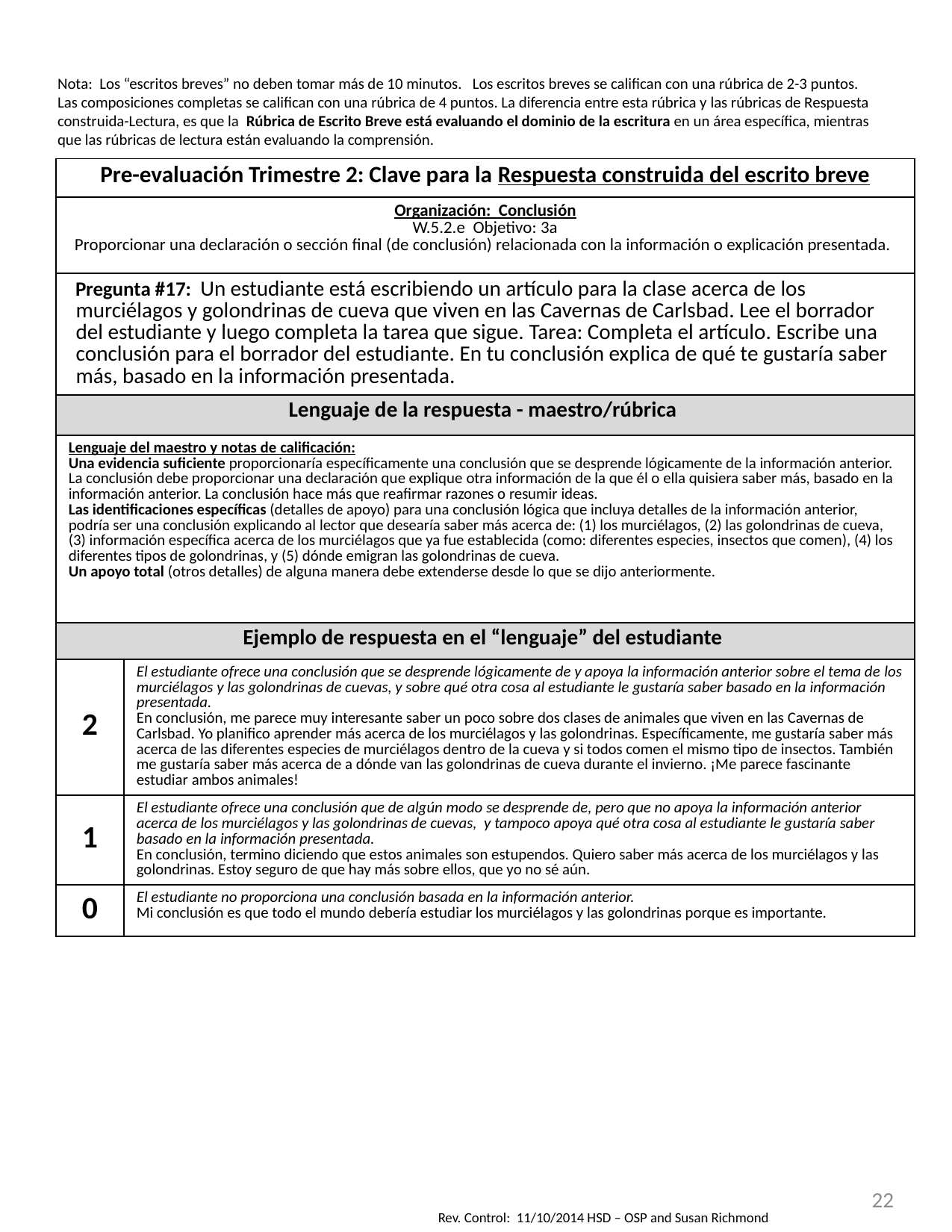

Nota:  Los “escritos breves” no deben tomar más de 10 minutos.   Los escritos breves se califican con una rúbrica de 2-3 puntos. Las composiciones completas se califican con una rúbrica de 4 puntos. La diferencia entre esta rúbrica y las rúbricas de Respuesta construida-Lectura, es que la  Rúbrica de Escrito Breve está evaluando el dominio de la escritura en un área específica, mientras que las rúbricas de lectura están evaluando la comprensión.

| Pre-evaluación Trimestre 2: Clave para la Respuesta construida del escrito breve |  |
| --- | --- |
| Organización: Conclusión W.5.2.e Objetivo: 3a Proporcionar una declaración o sección final (de conclusión) relacionada con la información o explicación presentada. |  |
| Pregunta #17: Un estudiante está escribiendo un artículo para la clase acerca de los murciélagos y golondrinas de cueva que viven en las Cavernas de Carlsbad. Lee el borrador del estudiante y luego completa la tarea que sigue. Tarea: Completa el artículo. Escribe una conclusión para el borrador del estudiante. En tu conclusión explica de qué te gustaría saber más, basado en la información presentada. |  |
| Lenguaje de la respuesta - maestro/rúbrica |  |
| Lenguaje del maestro y notas de calificación: Una evidencia suficiente proporcionaría específicamente una conclusión que se desprende lógicamente de la información anterior. La conclusión debe proporcionar una declaración que explique otra información de la que él o ella quisiera saber más, basado en la información anterior. La conclusión hace más que reafirmar razones o resumir ideas. Las identificaciones específicas (detalles de apoyo) para una conclusión lógica que incluya detalles de la información anterior, podría ser una conclusión explicando al lector que desearía saber más acerca de: (1) los murciélagos, (2) las golondrinas de cueva, (3) información específica acerca de los murciélagos que ya fue establecida (como: diferentes especies, insectos que comen), (4) los diferentes tipos de golondrinas, y (5) dónde emigran las golondrinas de cueva. Un apoyo total (otros detalles) de alguna manera debe extenderse desde lo que se dijo anteriormente. |  |
| Ejemplo de respuesta en el “lenguaje” del estudiante |  |
| 2 | El estudiante ofrece una conclusión que se desprende lógicamente de y apoya la información anterior sobre el tema de los murciélagos y las golondrinas de cuevas, y sobre qué otra cosa al estudiante le gustaría saber basado en la información presentada. En conclusión, me parece muy interesante saber un poco sobre dos clases de animales que viven en las Cavernas de Carlsbad. Yo planifico aprender más acerca de los murciélagos y las golondrinas. Específicamente, me gustaría saber más acerca de las diferentes especies de murciélagos dentro de la cueva y si todos comen el mismo tipo de insectos. También me gustaría saber más acerca de a dónde van las golondrinas de cueva durante el invierno. ¡Me parece fascinante estudiar ambos animales! |
| 1 | El estudiante ofrece una conclusión que de algún modo se desprende de, pero que no apoya la información anterior acerca de los murciélagos y las golondrinas de cuevas, y tampoco apoya qué otra cosa al estudiante le gustaría saber basado en la información presentada. En conclusión, termino diciendo que estos animales son estupendos. Quiero saber más acerca de los murciélagos y las golondrinas. Estoy seguro de que hay más sobre ellos, que yo no sé aún. |
| 0 | El estudiante no proporciona una conclusión basada en la información anterior. Mi conclusión es que todo el mundo debería estudiar los murciélagos y las golondrinas porque es importante. |
22